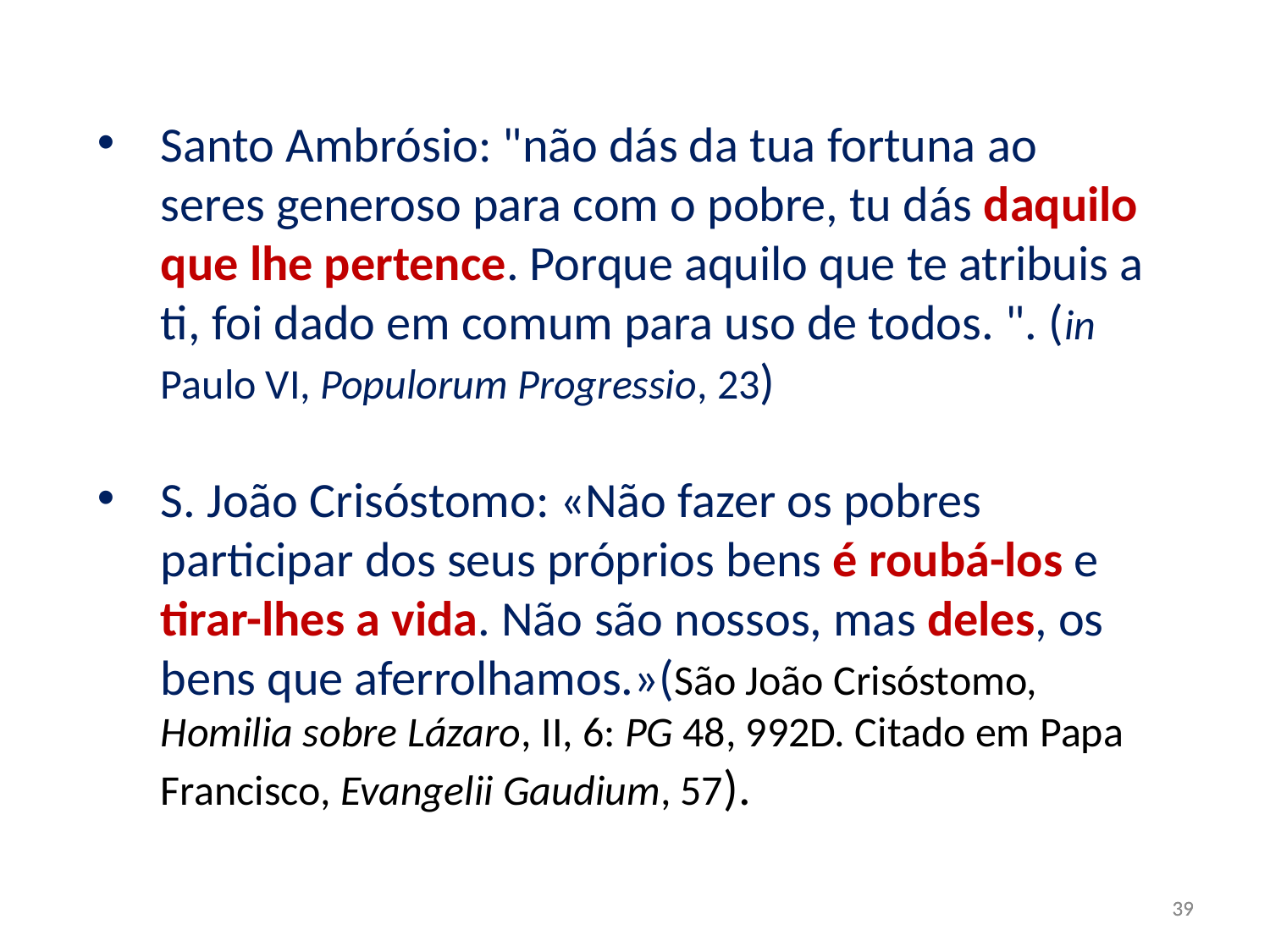

Santo Ambrósio: "não dás da tua fortuna ao seres generoso para com o pobre, tu dás daquilo que lhe pertence. Porque aquilo que te atribuis a ti, foi dado em comum para uso de todos. ". (in Paulo VI, Populorum Progressio, 23)

S. João Crisóstomo: «Não fazer os pobres participar dos seus próprios bens é roubá-los e tirar-lhes a vida. Não são nossos, mas deles, os bens que aferrolhamos.»(São João Crisóstomo, Homilia sobre Lázaro, II, 6: PG 48, 992D. Citado em Papa Francisco, Evangelii Gaudium, 57).
39
39